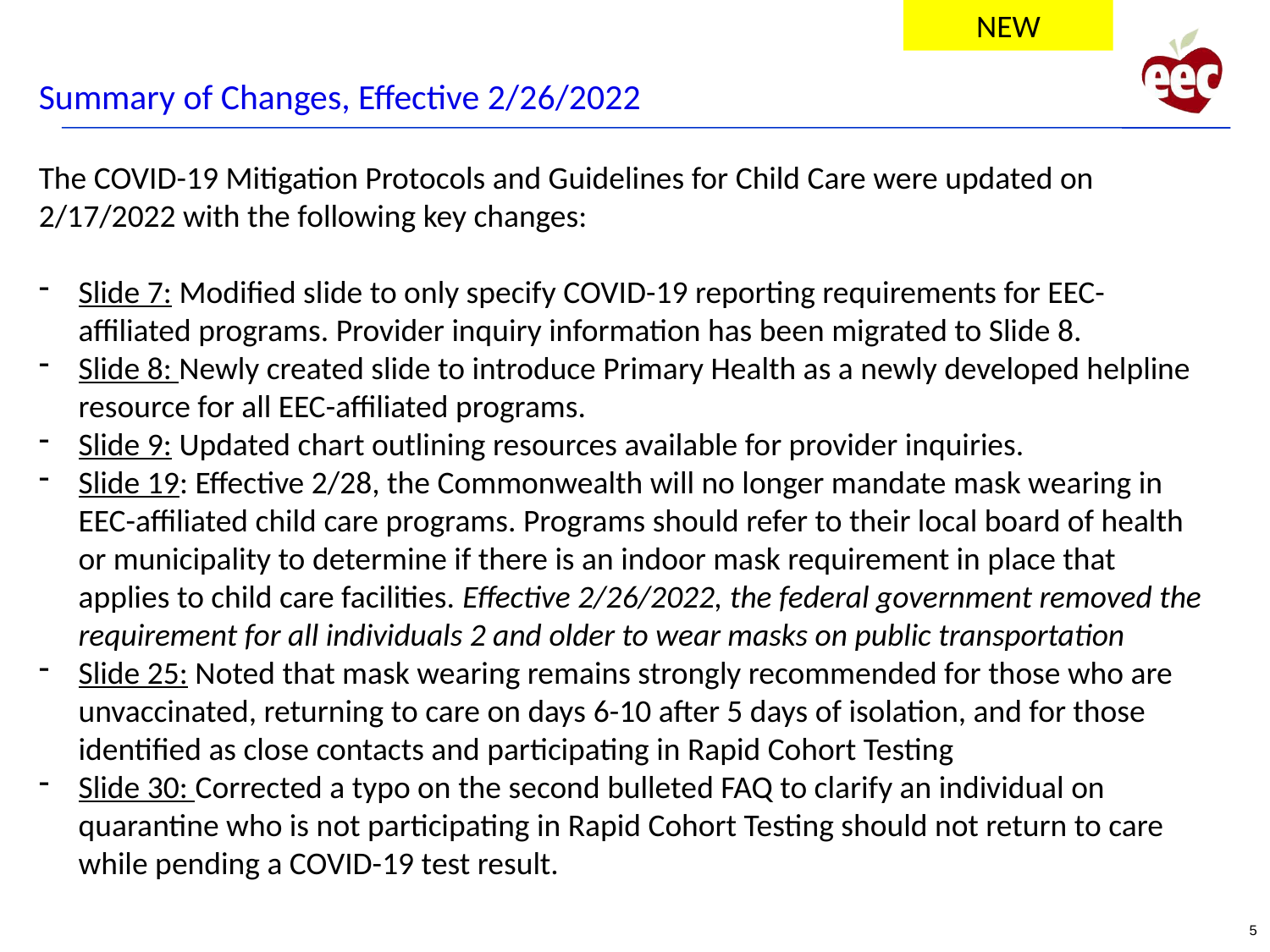

NEW
# Summary of Changes, Effective 2/26/2022
The COVID-19 Mitigation Protocols and Guidelines for Child Care were updated on 2/17/2022 with the following key changes:

Slide 7: Modified slide to only specify COVID-19 reporting requirements for EEC-affiliated programs. Provider inquiry information has been migrated to Slide 8.
Slide 8: Newly created slide to introduce Primary Health as a newly developed helpline resource for all EEC-affiliated programs.
Slide 9: Updated chart outlining resources available for provider inquiries.
Slide 19: Effective 2/28, the Commonwealth will no longer mandate mask wearing in EEC-affiliated child care programs. Programs should refer to their local board of health or municipality to determine if there is an indoor mask requirement in place that applies to child care facilities. Effective 2/26/2022, the federal government removed the requirement for all individuals 2 and older to wear masks on public transportation
Slide 25: Noted that mask wearing remains strongly recommended for those who are unvaccinated, returning to care on days 6-10 after 5 days of isolation, and for those identified as close contacts and participating in Rapid Cohort Testing
Slide 30: Corrected a typo on the second bulleted FAQ to clarify an individual on quarantine who is not participating in Rapid Cohort Testing should not return to care while pending a COVID-19 test result.
5